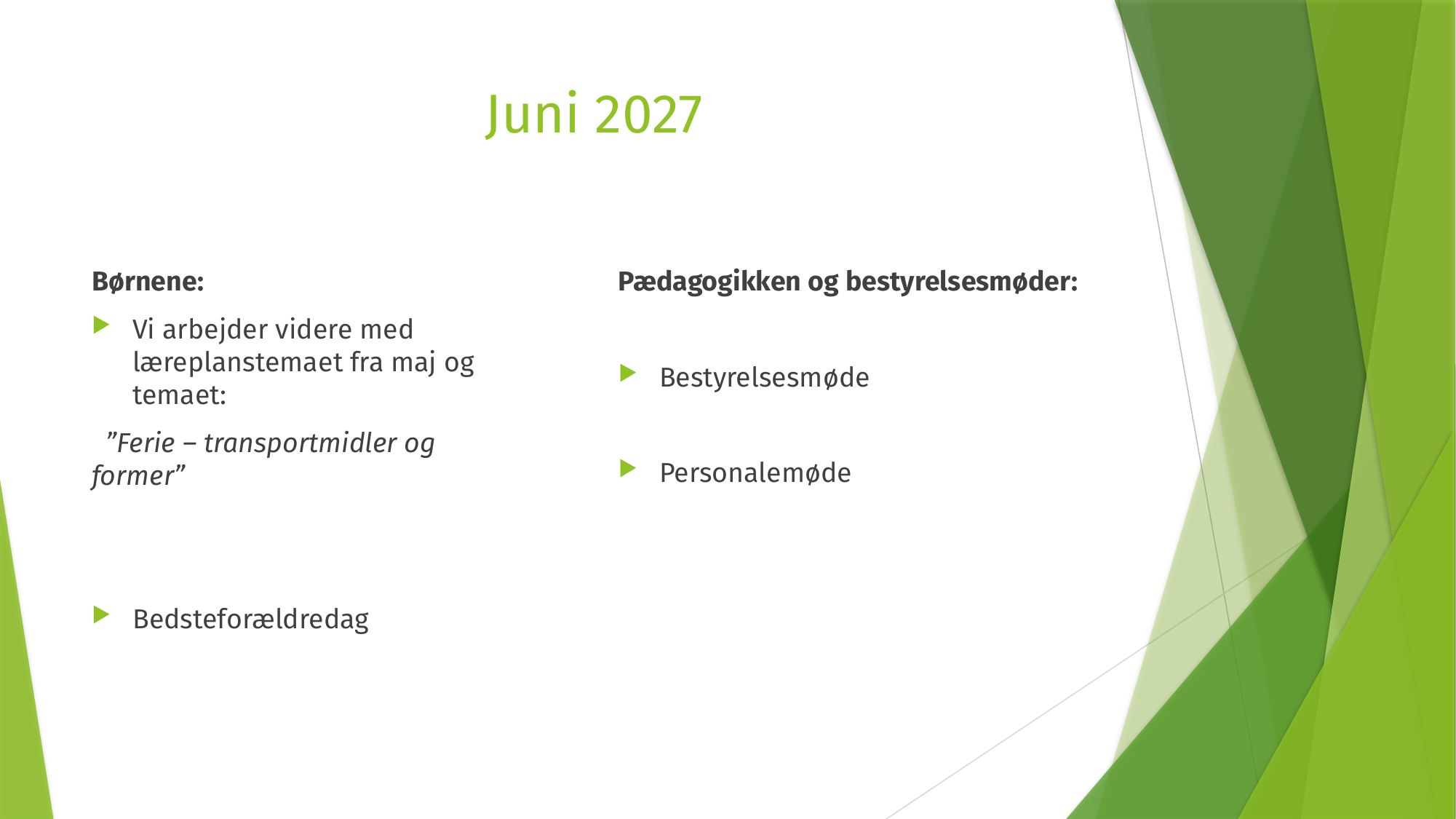

# Juni 2027
Børnene:
Vi arbejder videre med læreplanstemaet fra maj og temaet:
  ”Ferie – transportmidler og       former”

Bedsteforældredag

Pædagogikken og bestyrelsesmøder:

Bestyrelsesmøde

Personalemøde